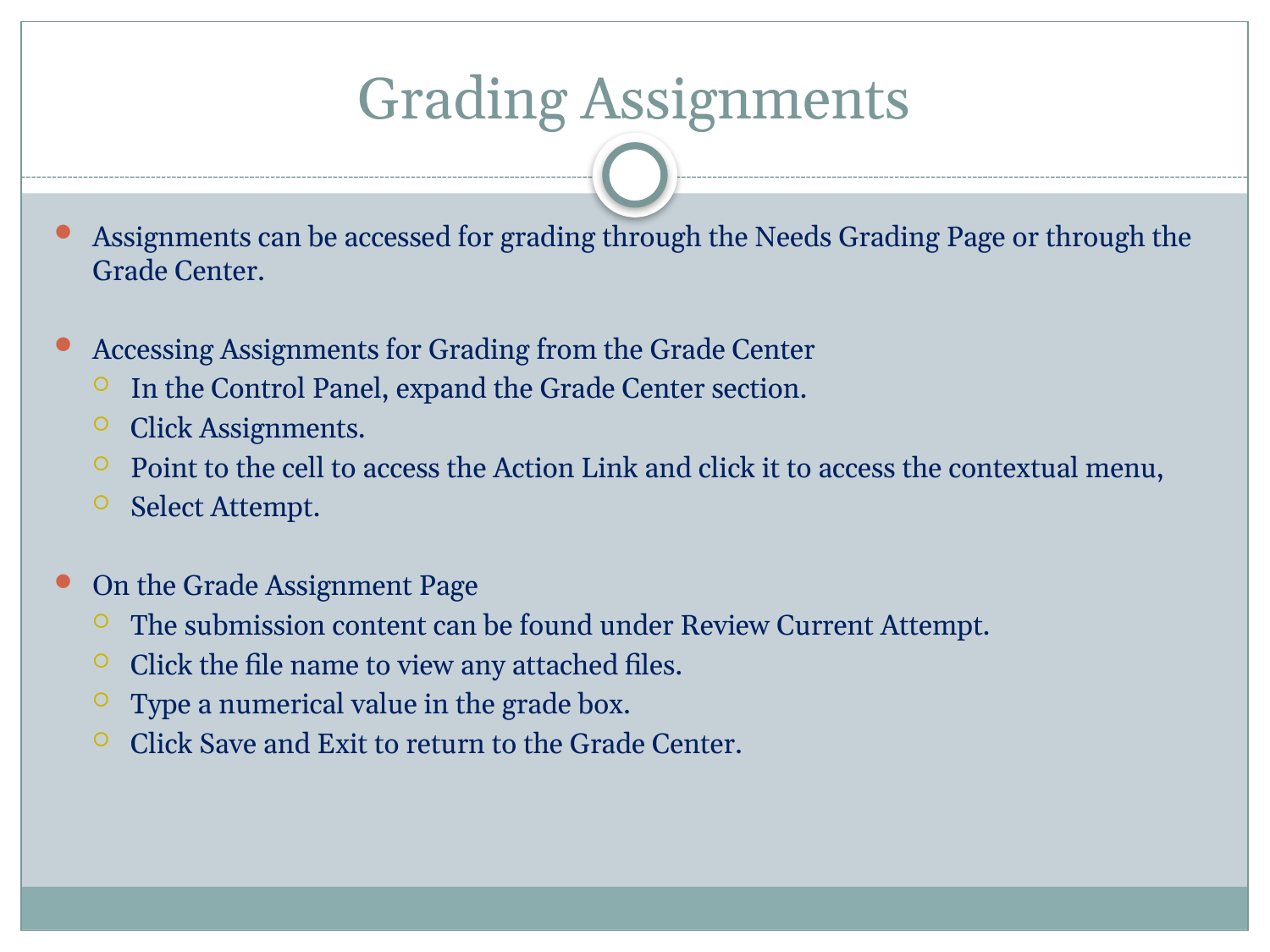

# Grading Assignments
Assignments can be accessed for grading through the Needs Grading Page or through the Grade Center.

Accessing Assignments for Grading from the Grade Center
In the Control Panel, expand the Grade Center section.
Click Assignments.
Point to the cell to access the Action Link and click it to access the contextual menu,
Select Attempt.

On the Grade Assignment Page
The submission content can be found under Review Current Attempt.
Click the file name to view any attached files.
Type a numerical value in the grade box.
Click Save and Exit to return to the Grade Center.